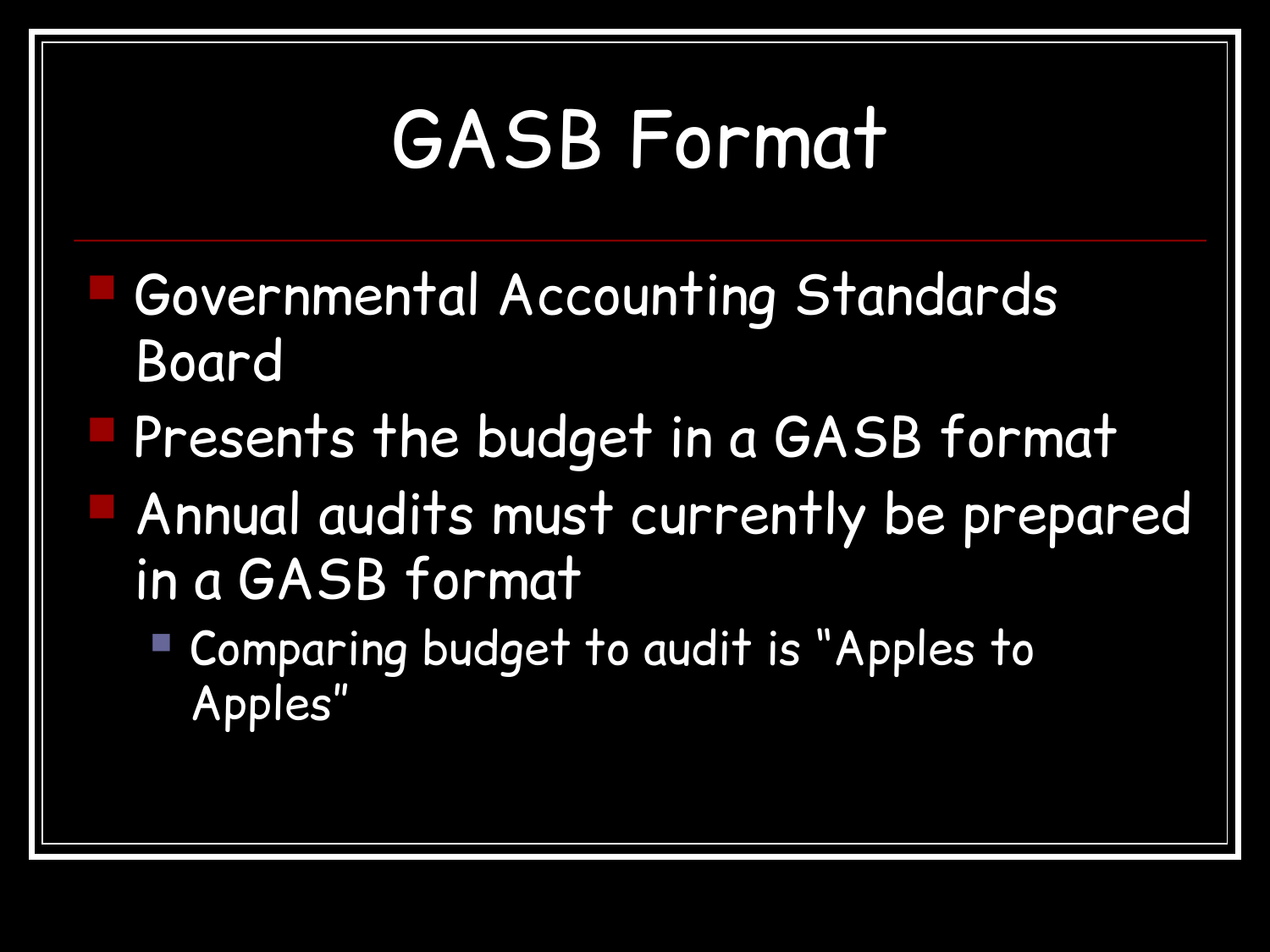

# GASB Format
Governmental Accounting Standards Board
Presents the budget in a GASB format
Annual audits must currently be prepared in a GASB format
Comparing budget to audit is “Apples to Apples”